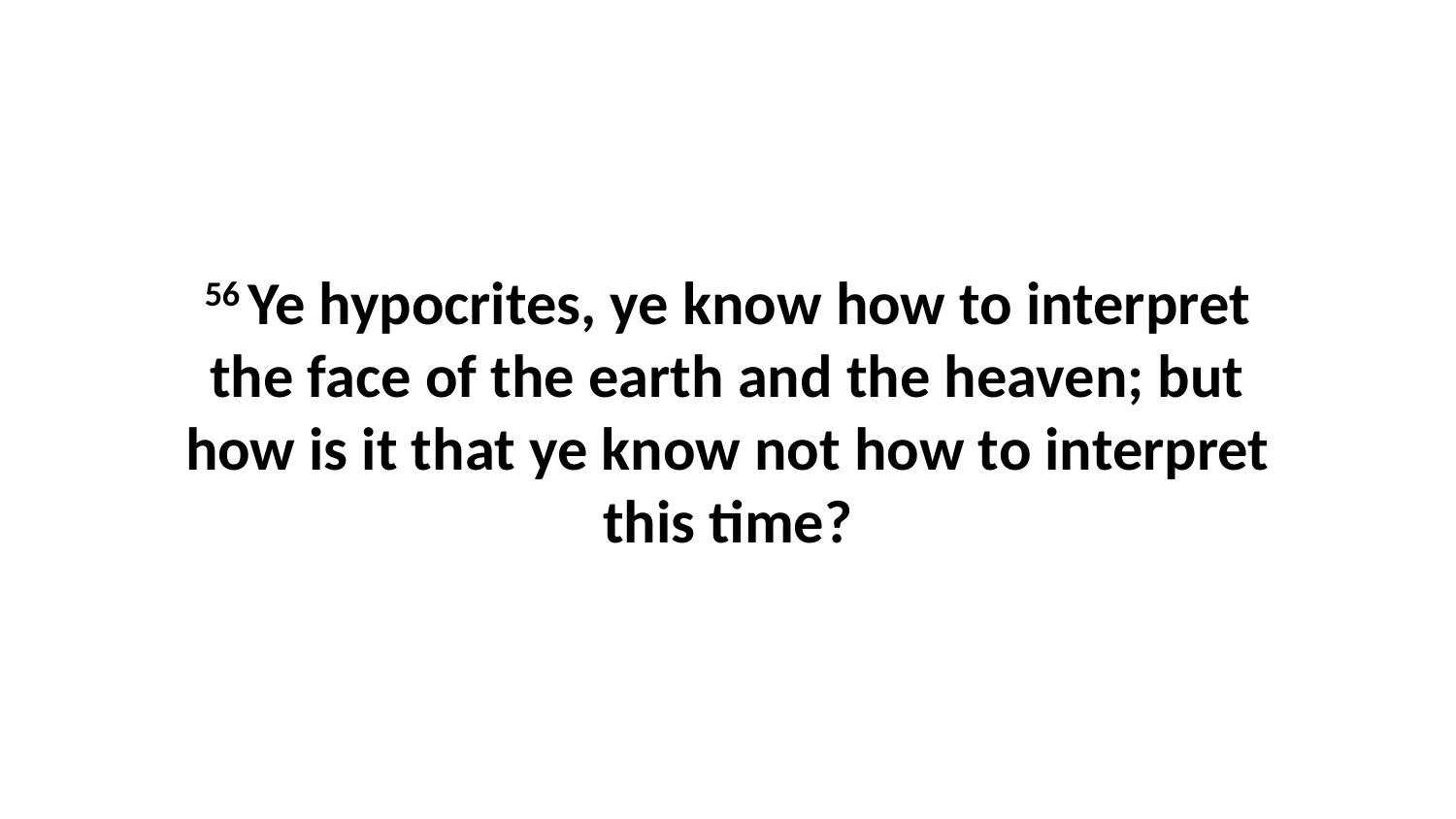

56 Ye hypocrites, ye know how to interpret the face of the earth and the heaven; but how is it that ye know not how to interpret this time?